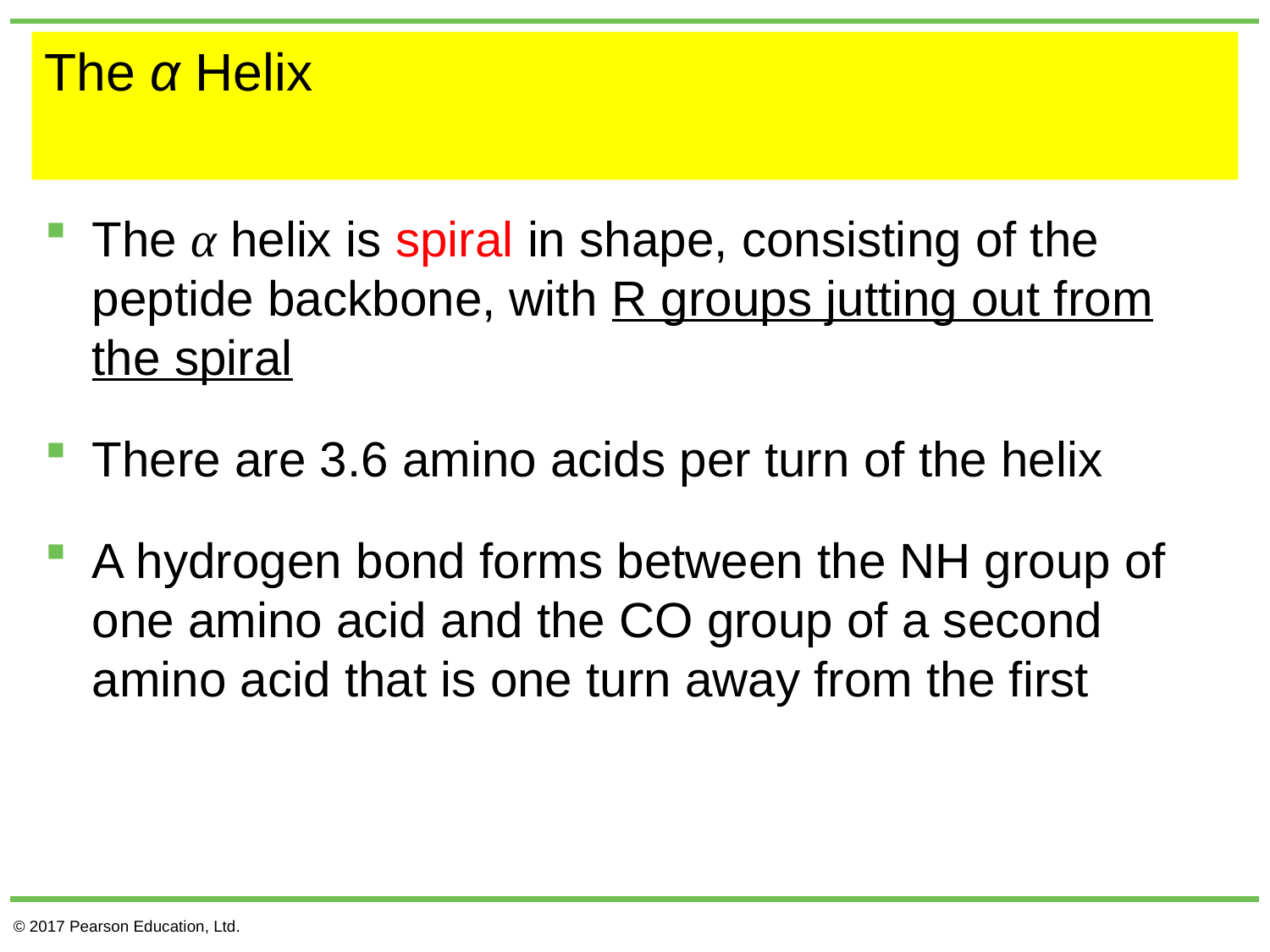

# The α Helix
The α helix is spiral in shape, consisting of the peptide backbone, with R groups jutting out from the spiral
There are 3.6 amino acids per turn of the helix
A hydrogen bond forms between the NH group of one amino acid and the CO group of a second amino acid that is one turn away from the first
© 2017 Pearson Education, Ltd.